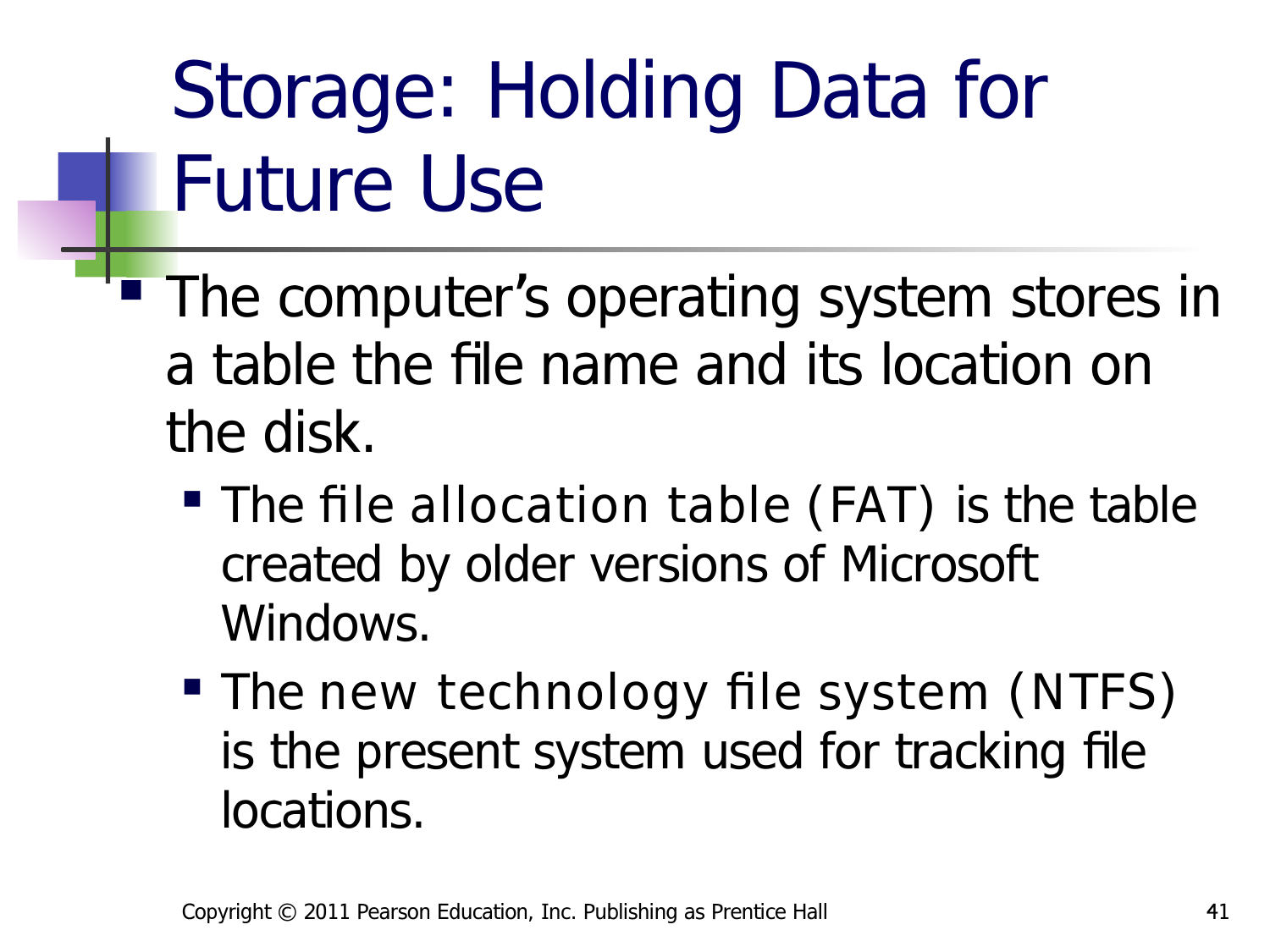

# Storage: Holding Data for Future Use
The computer’s operating system stores in a table the file name and its location on the disk.
The file allocation table (FAT) is the table created by older versions of Microsoft Windows.
The new technology file system (NTFS) is the present system used for tracking file locations.
Copyright © 2011 Pearson Education, Inc. Publishing as Prentice Hall
41